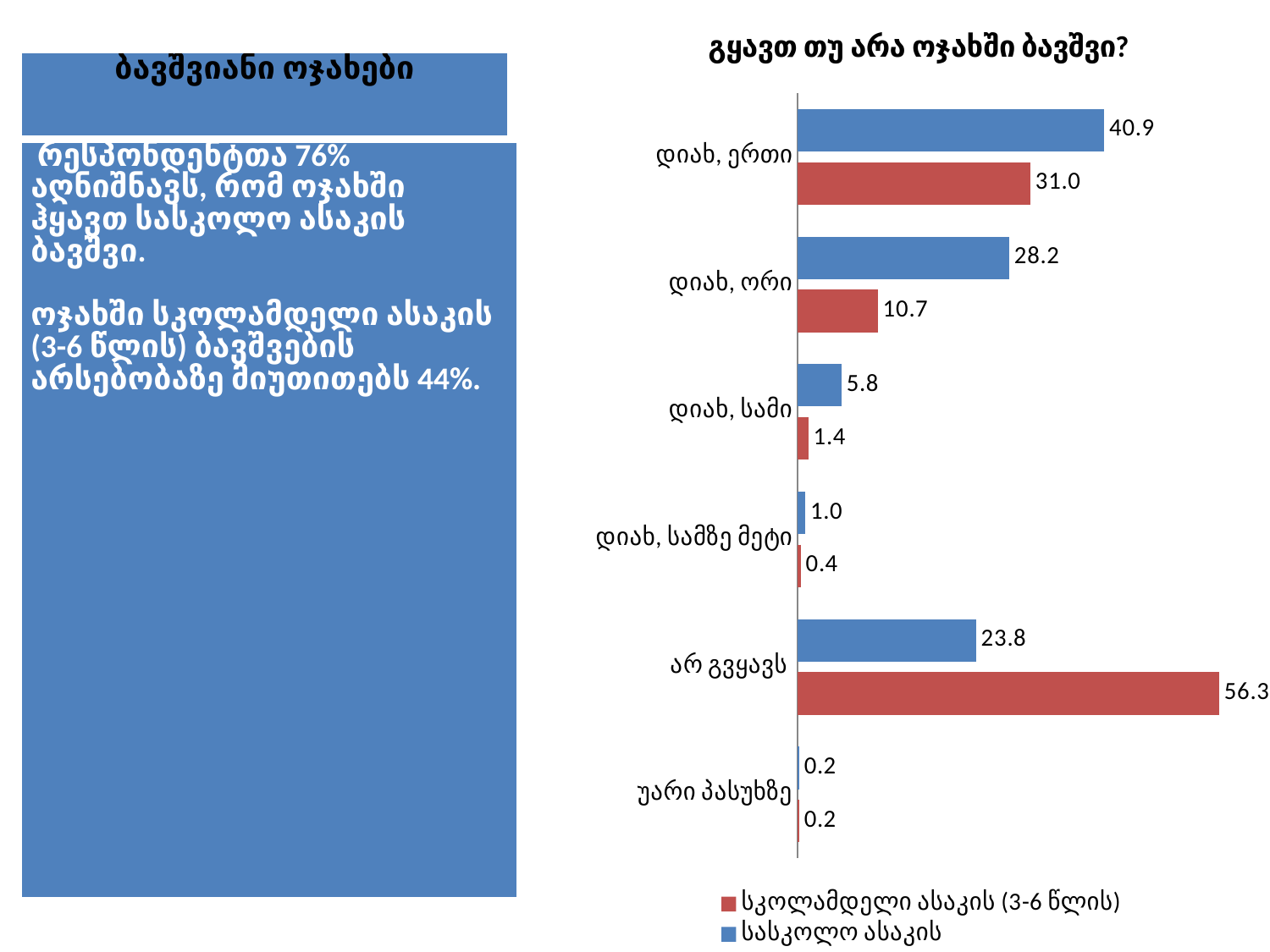

### Chart: გყავთ თუ არა ოჯახში ბავშვი?

| Category | სასკოლო ასაკის  | სკოლამდელი ასაკის (3-6 წლის) |
|---|---|---|
| დიახ, ერთი | 40.92741935483871 | 31.04838709677419 |
| დიახ, ორი | 28.225806451612904 | 10.685483870967762 |
| დიახ, სამი | 5.846774193548392 | 1.4112903225806437 |
| დიახ, სამზე მეტი | 1.0080645161290318 | 0.40322580645161277 |
| არ გვყავს  | 23.790322580645118 | 56.25 |
| უარი პასუხზე | 0.20161290322580638 | 0.20161290322580638 |
| ბავშვიანი ოჯახები |
| --- |
| რესპონდენტთა 76% აღნიშნავს, რომ ოჯახში ჰყავთ სასკოლო ასაკის ბავშვი. ოჯახში სკოლამდელი ასაკის (3-6 წლის) ბავშვების არსებობაზე მიუთითებს 44%. |
| --- |